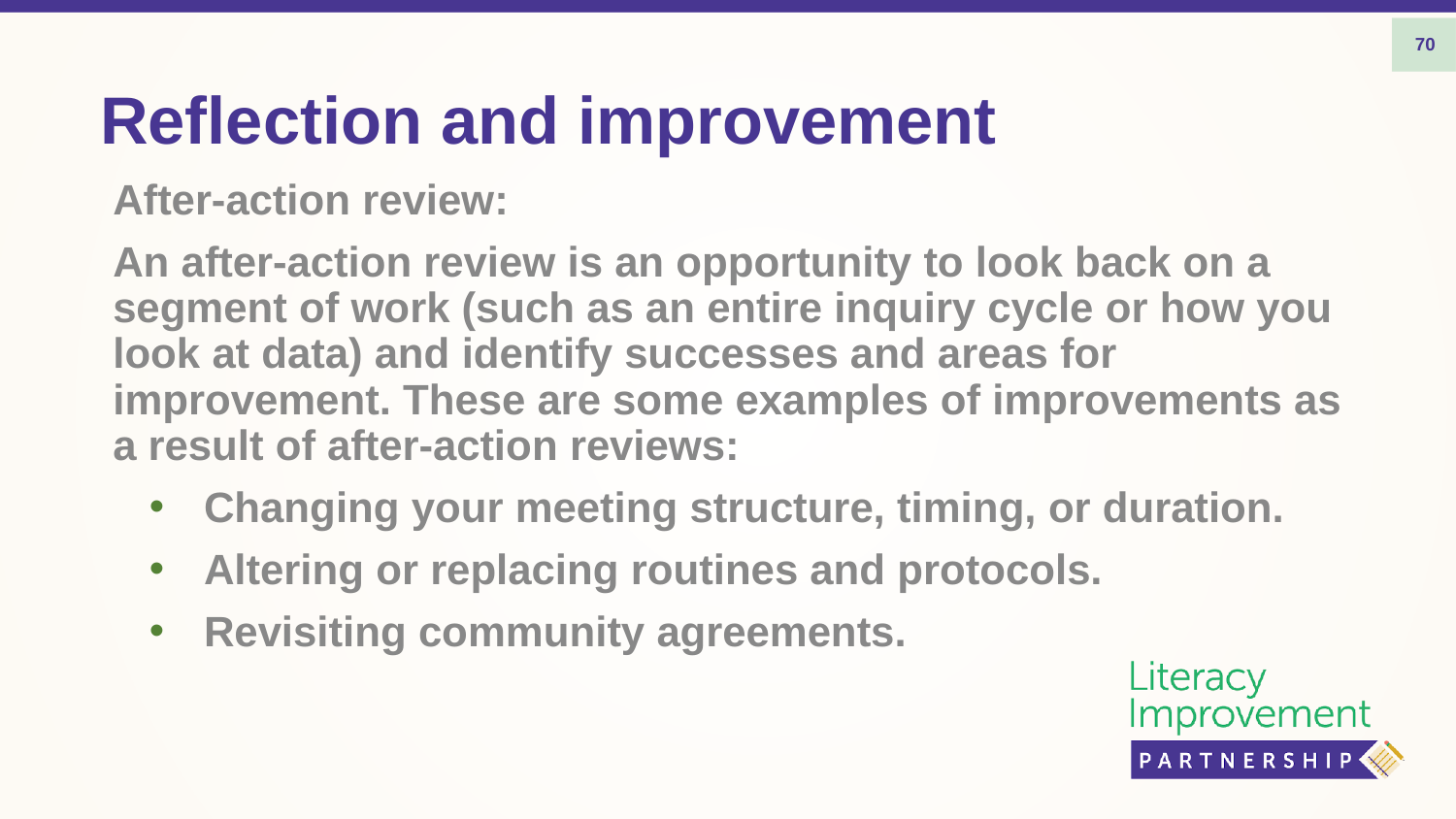

70
# Reflection and improvement
After-action review:
An after-action review is an opportunity to look back on a segment of work (such as an entire inquiry cycle or how you look at data) and identify successes and areas for improvement. These are some examples of improvements as a result of after-action reviews:
Changing your meeting structure, timing, or duration.
Altering or replacing routines and protocols.
Revisiting community agreements.